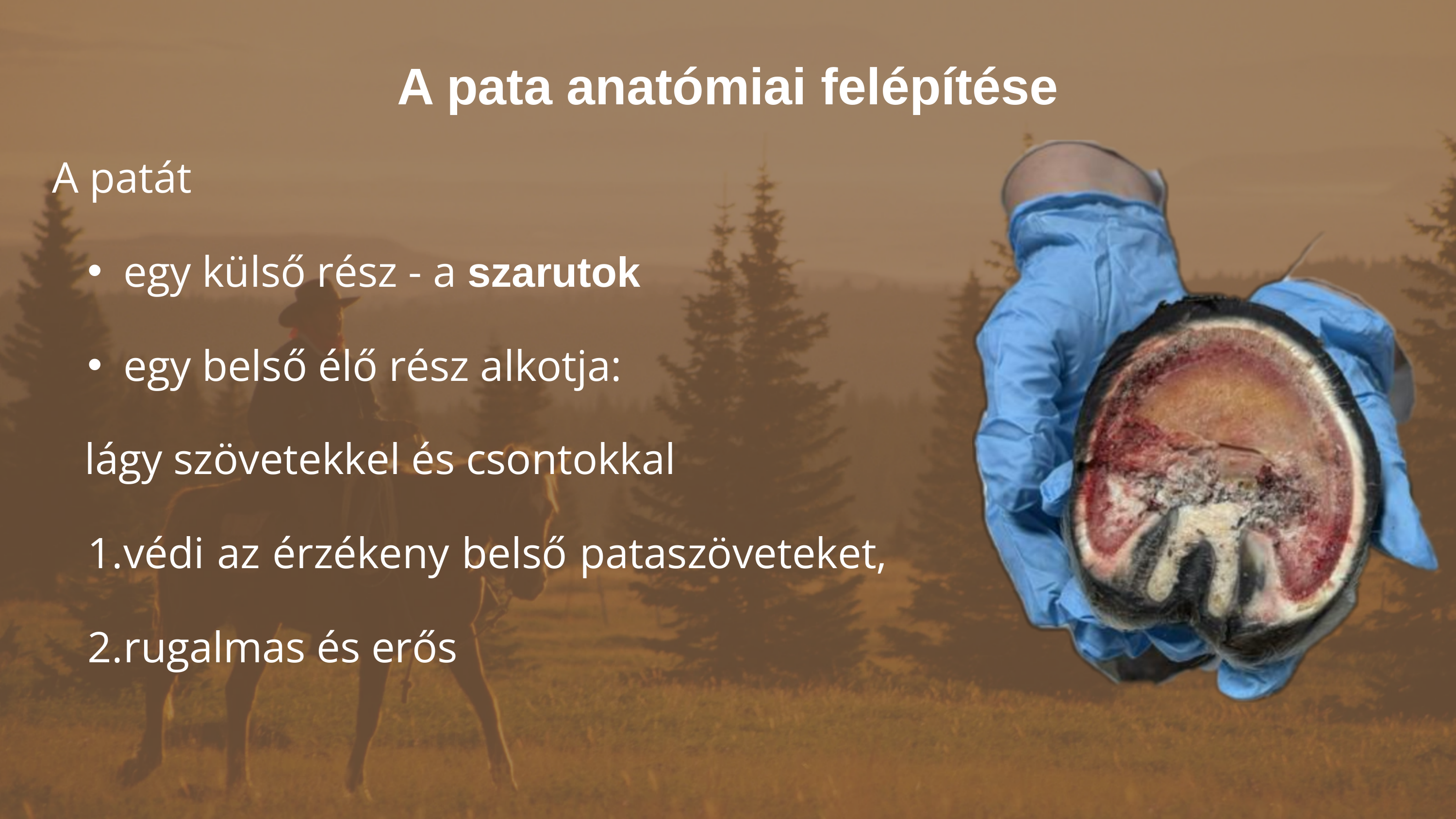

A pata anatómiai felépítése
A patát
egy külső rész - a szarutok
egy belső élő rész alkotja:
   lágy szövetekkel és csontokkal
védi az érzékeny belső pataszöveteket,
rugalmas és erős